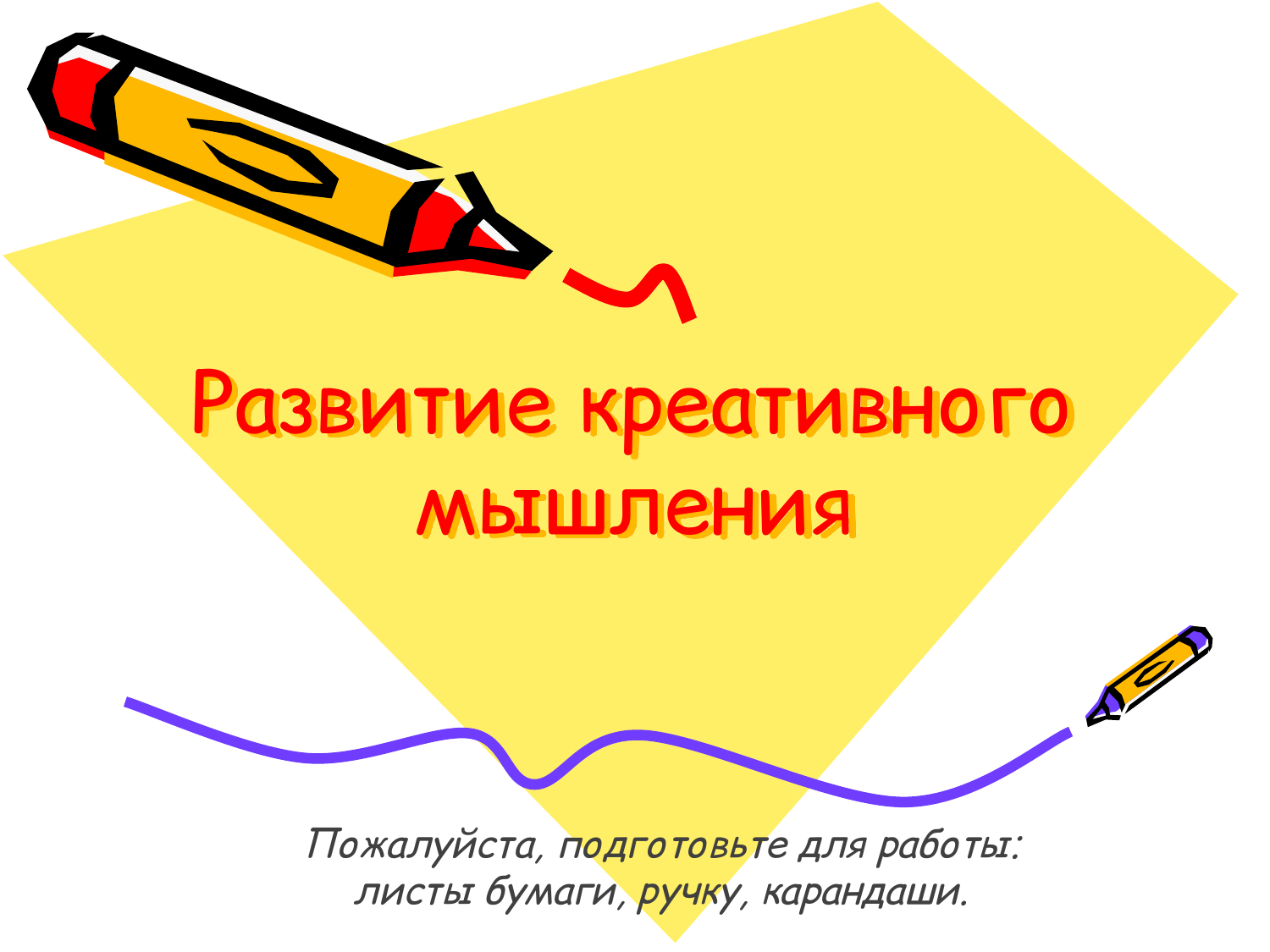

# Развитие креативного мышления
Пожалуйста, подготовьте для работы:
листы бумаги, ручку, карандаши.